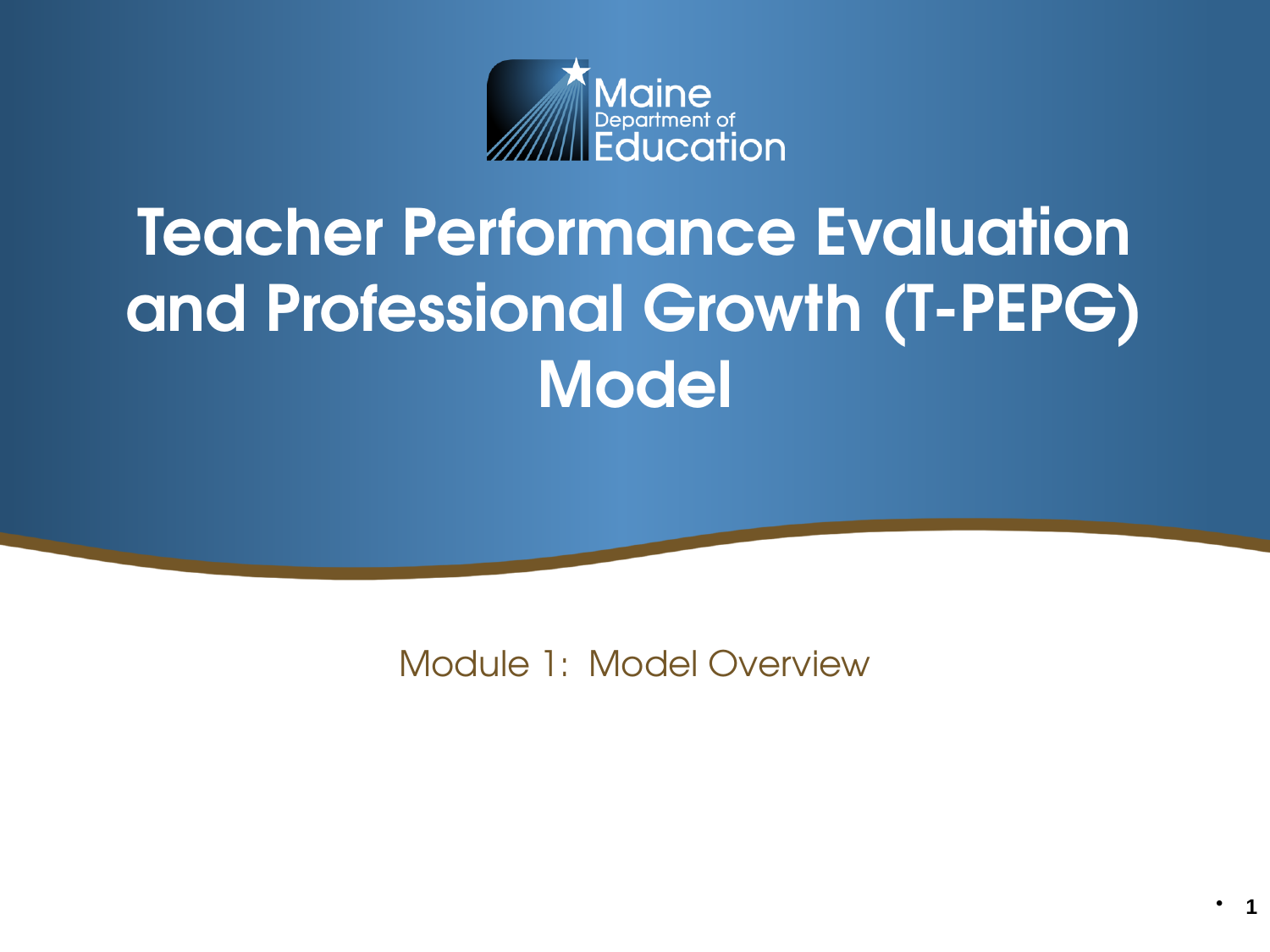

# Teacher Performance Evaluation and Professional Growth (T-PEPG) Model
Module 1:  Model Overview
1